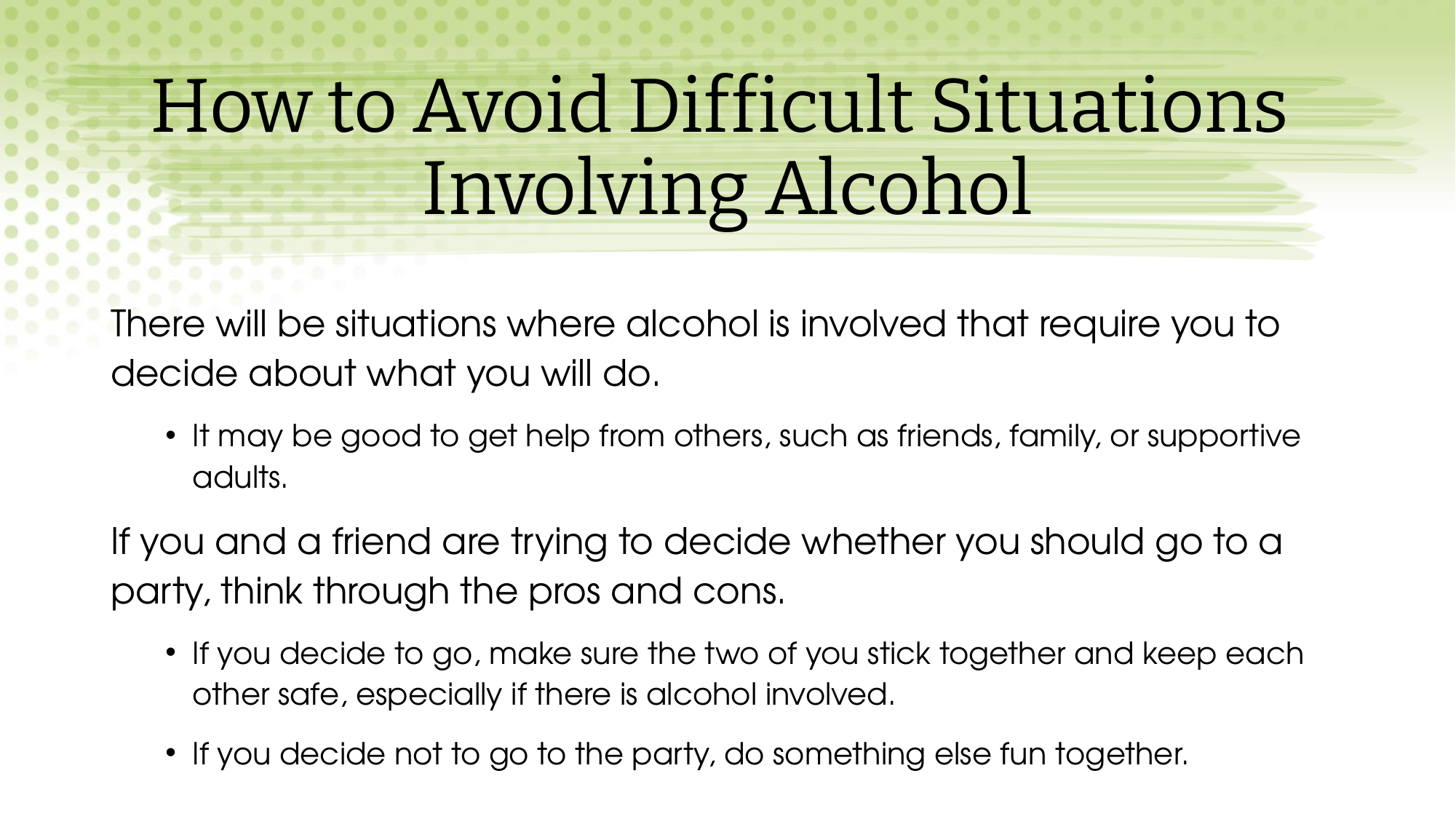

# How to Avoid Difficult Situations Involving Alcohol
There will be situations where alcohol is involved that require you to decide about what you will do.
It may be good to get help from others, such as friends, family, or supportive adults.
If you and a friend are trying to decide whether you should go to a party, think through the pros and cons.
If you decide to go, make sure the two of you stick together and keep each other safe, especially if there is alcohol involved.
If you decide not to go to the party, do something else fun together.